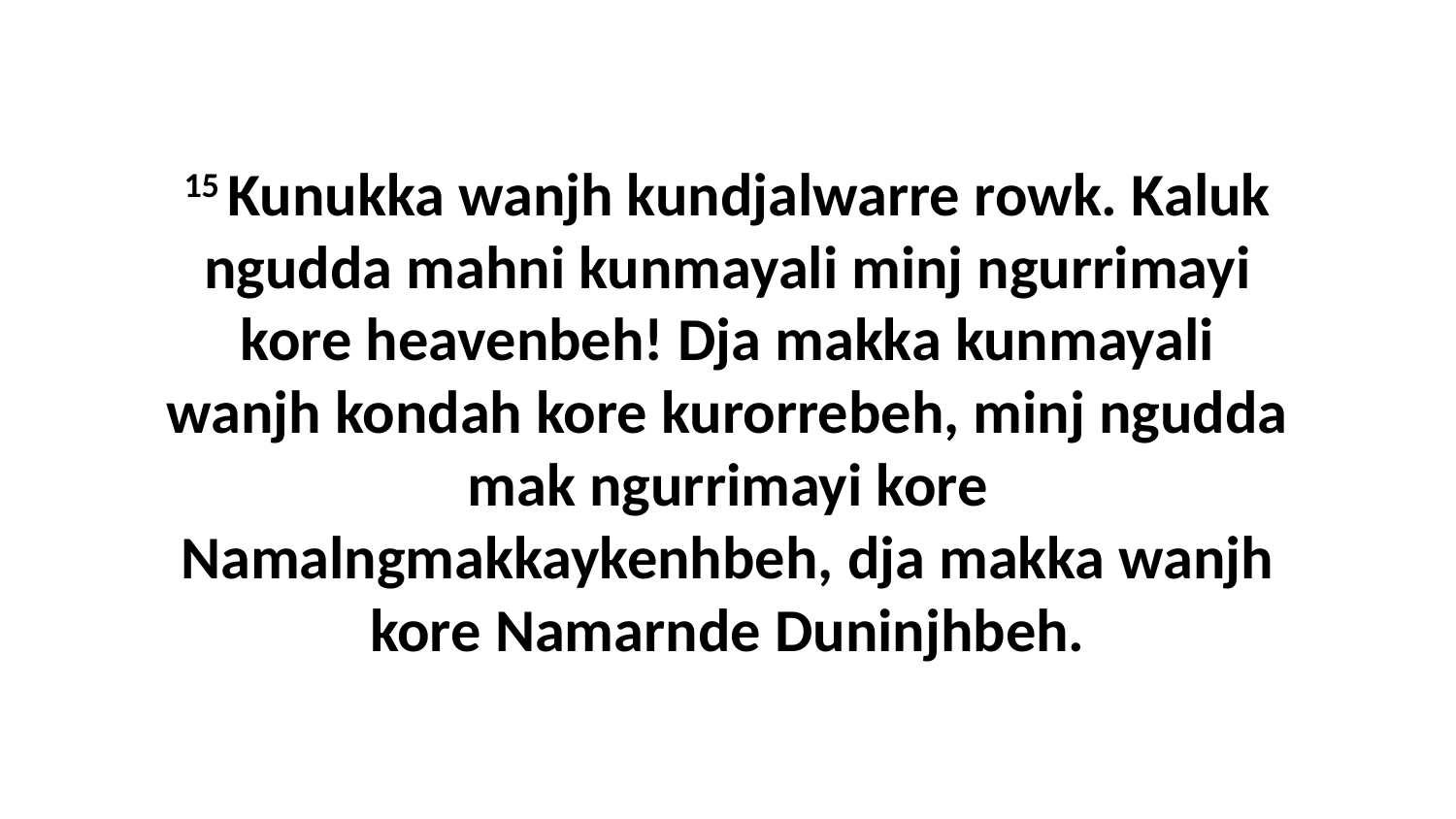

15 Kunukka wanjh kundjalwarre rowk. Kaluk ngudda mahni kunmayali minj ngurrimayi kore heavenbeh! Dja makka kunmayali wanjh kondah kore kurorrebeh, minj ngudda mak ngurrimayi kore Namalngmakkaykenhbeh, dja makka wanjh kore Namarnde Duninjhbeh.